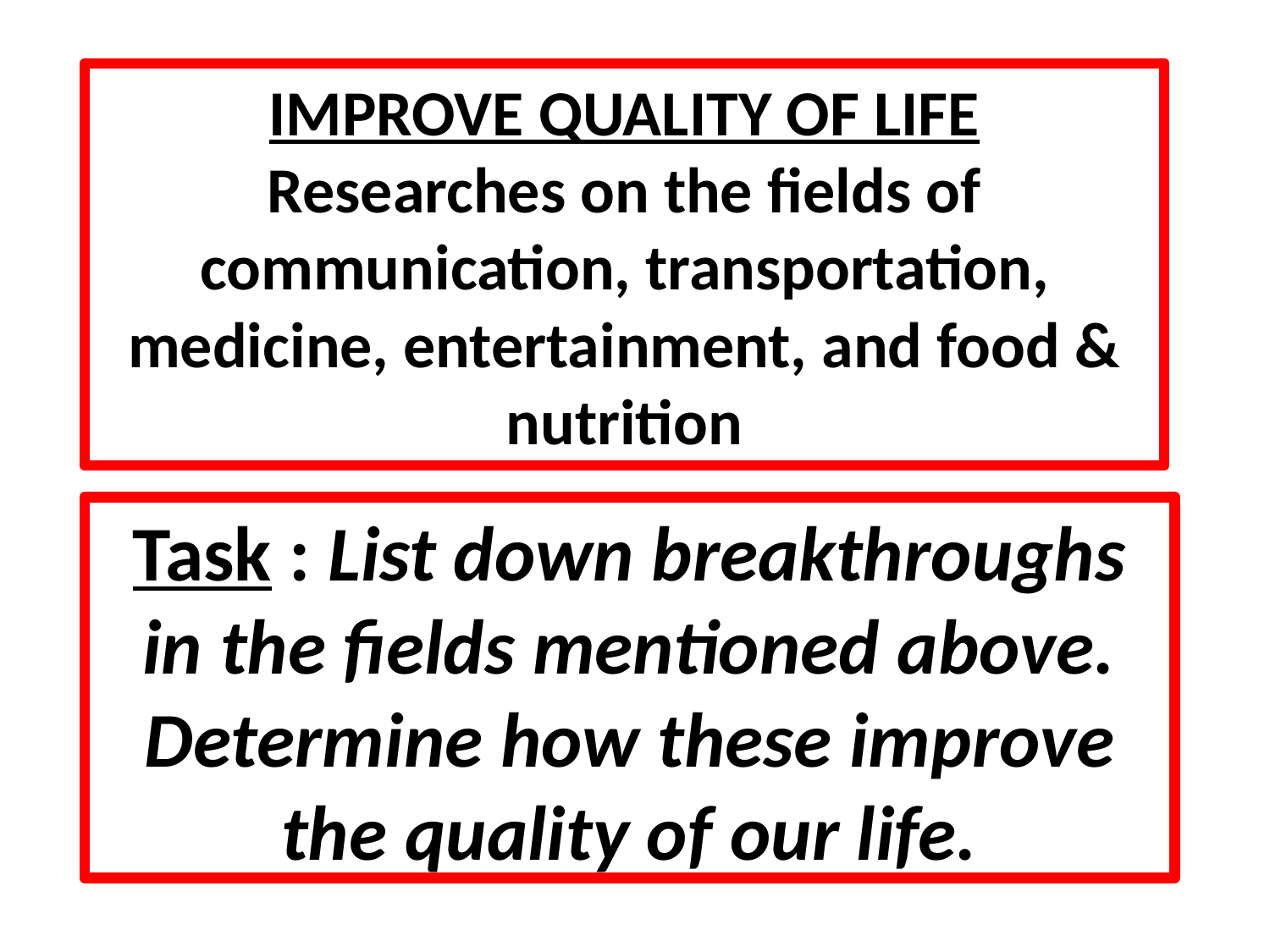

# IMPROVE QUALITY OF LIFE Researches on the fields of communication, transportation, medicine, entertainment, and food & nutrition
Task : List down breakthroughs in the fields mentioned above. Determine how these improve the quality of our life.